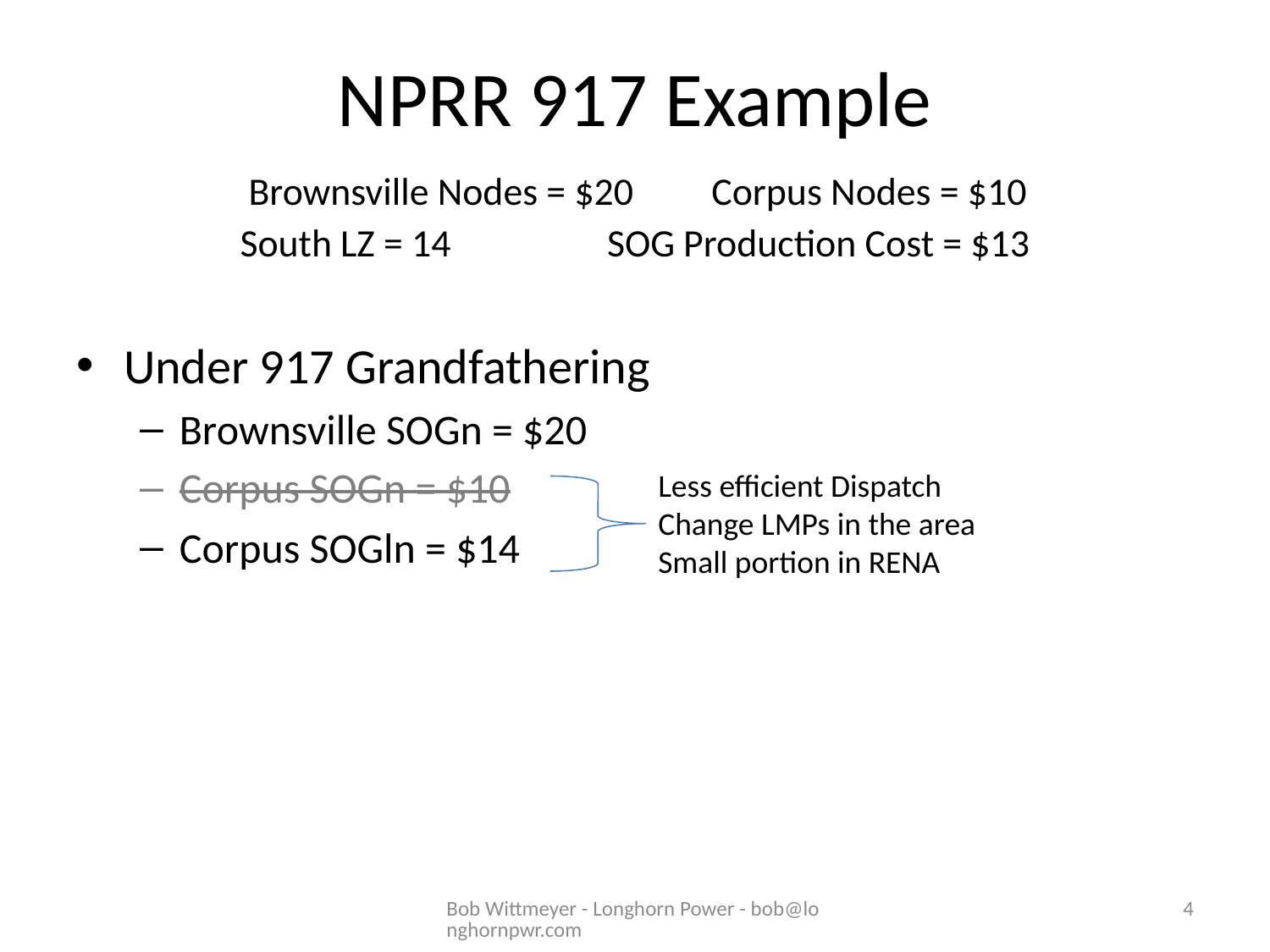

# NPRR 917 Example Brownsville Nodes = $20         Corpus Nodes = $10 South LZ = 14                  SOG Production Cost = $13
Under 917 Grandfathering
Brownsville SOGn = $20
Corpus SOGn = $10
Corpus SOGln = $14
Less efficient Dispatch
Change LMPs in the area
Small portion in RENA

Bob Wittmeyer - Longhorn Power - bob@longhornpwr.com
4